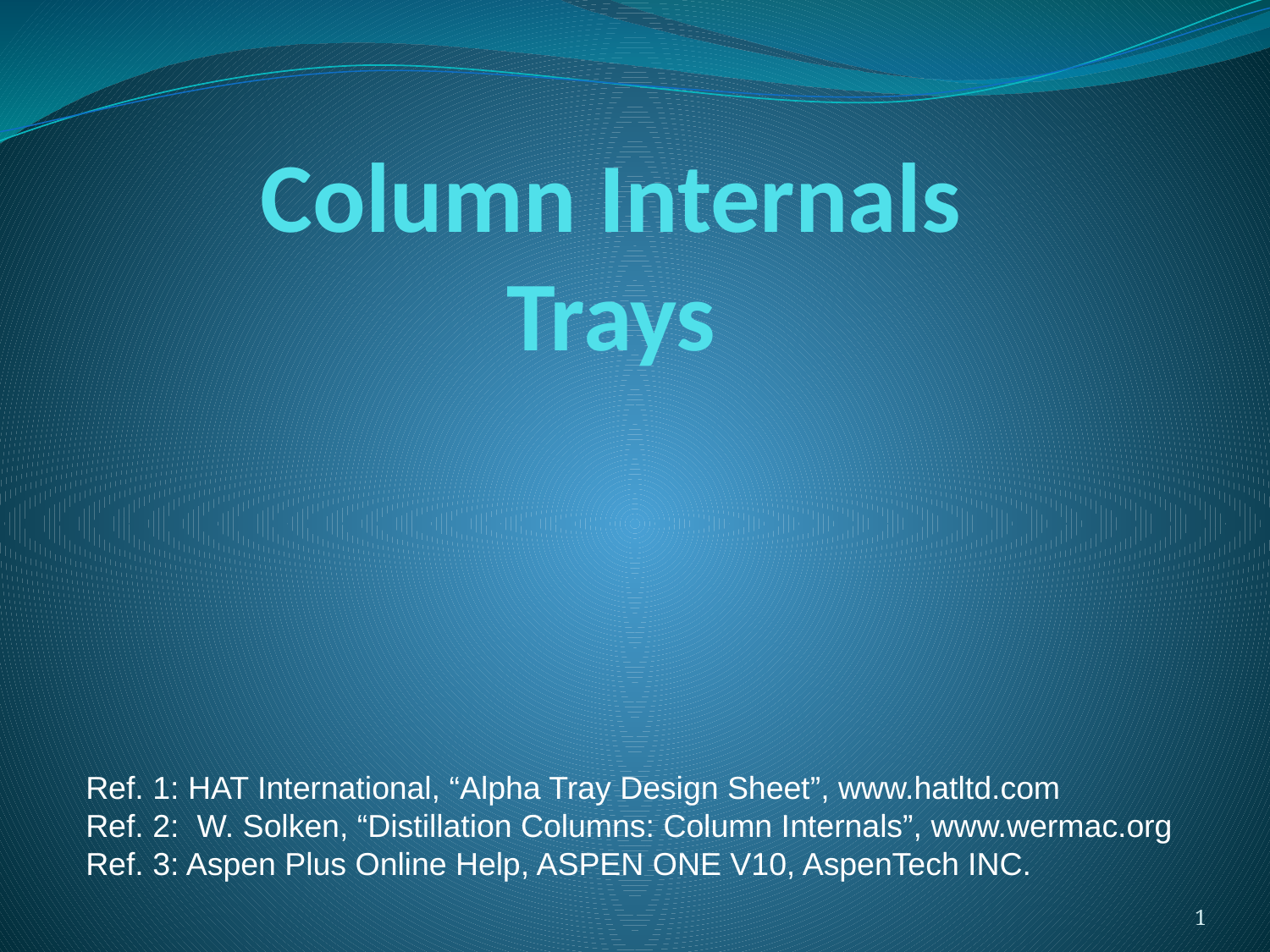

# Column Internals Trays
Ref. 1: HAT International, “Alpha Tray Design Sheet”, www.hatltd.com
Ref. 2:  W. Solken, “Distillation Columns: Column Internals”, www.wermac.org
Ref. 3: Aspen Plus Online Help, ASPEN ONE V10, AspenTech INC.
1